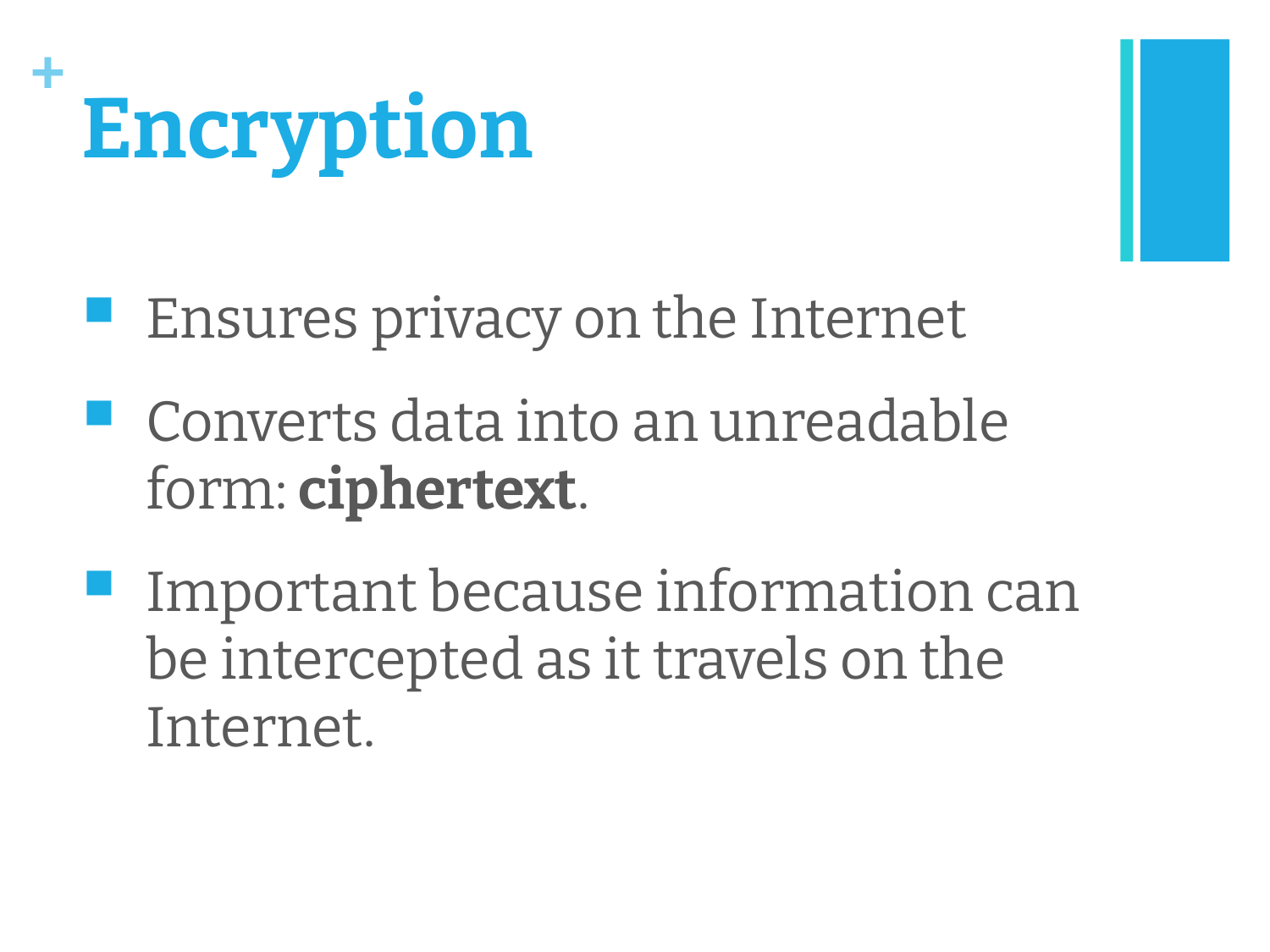

# Encryption

Ensures privacy on the Internet
Converts data into an unreadable form: ciphertext.
Important because information can be intercepted as it travels on the Internet.